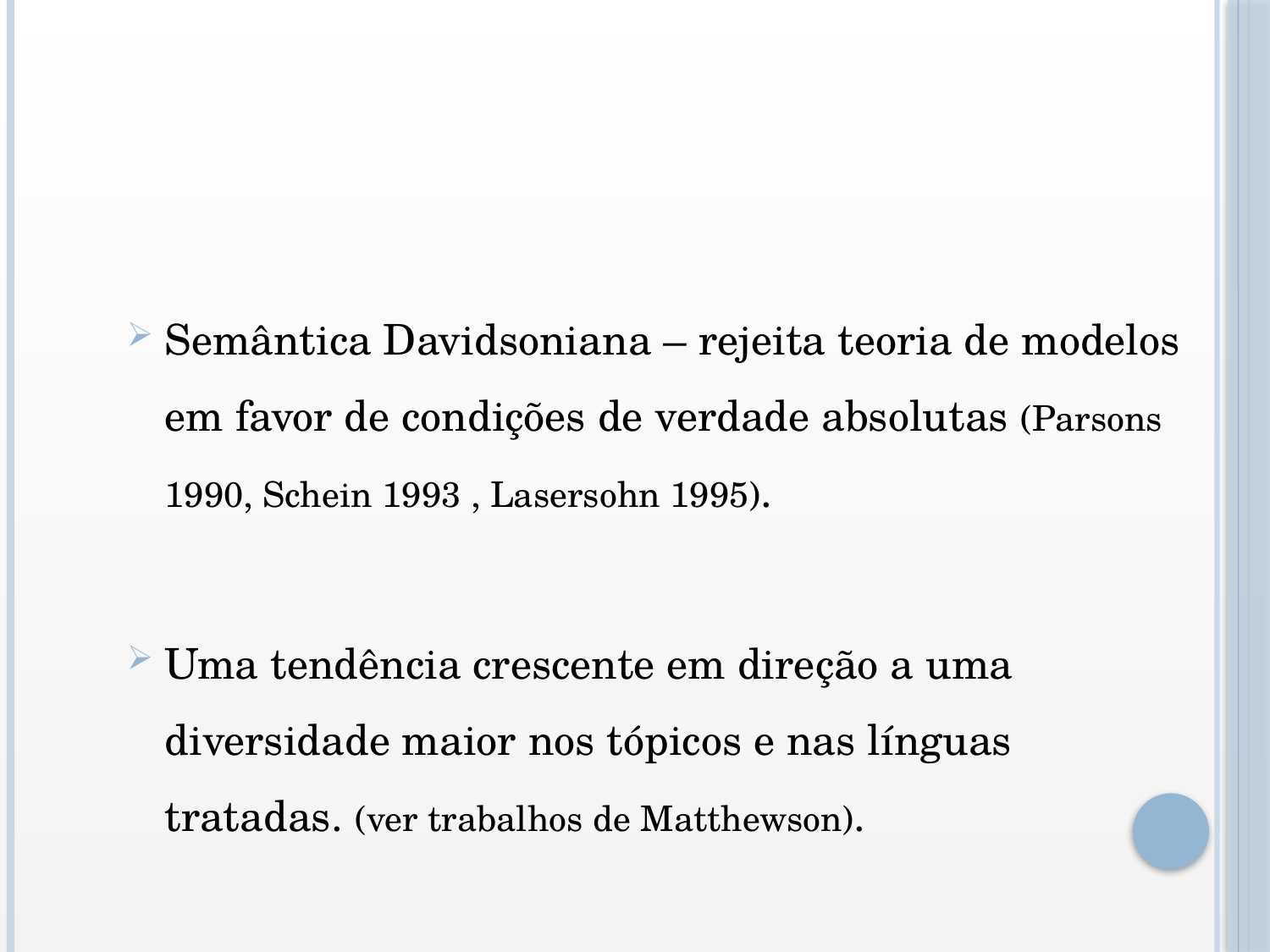

#

Semântica Davidsoniana – rejeita teoria de modelos em favor de condições de verdade absolutas (Parsons 1990, Schein 1993 , Lasersohn 1995).

Uma tendência crescente em direção a uma diversidade maior nos tópicos e nas línguas tratadas. (ver trabalhos de Matthewson).